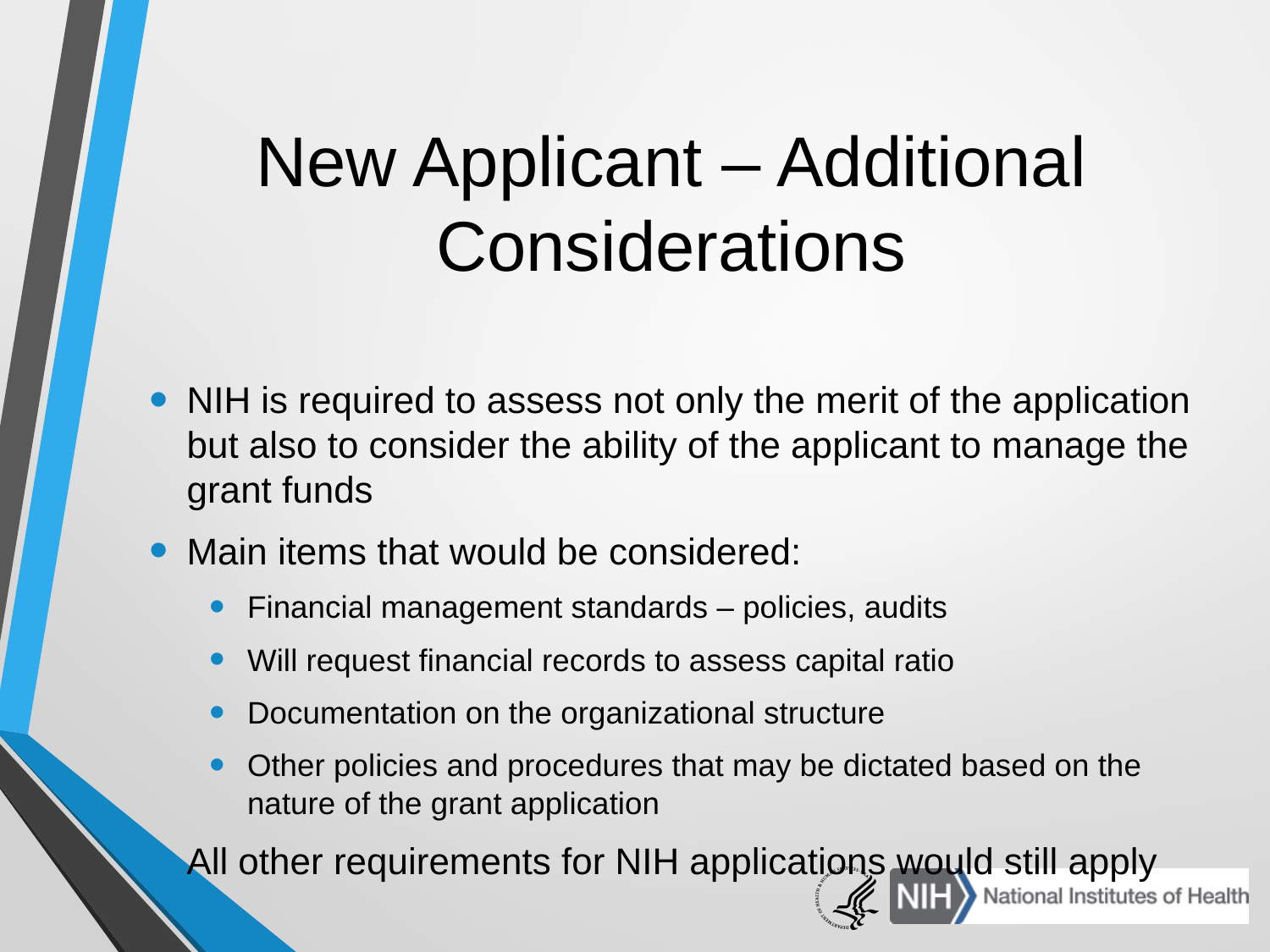

# New Applicant – Additional Considerations
NIH is required to assess not only the merit of the application but also to consider the ability of the applicant to manage the grant funds
Main items that would be considered:
Financial management standards – policies, audits
Will request financial records to assess capital ratio
Documentation on the organizational structure
Other policies and procedures that may be dictated based on the nature of the grant application
All other requirements for NIH applications would still apply